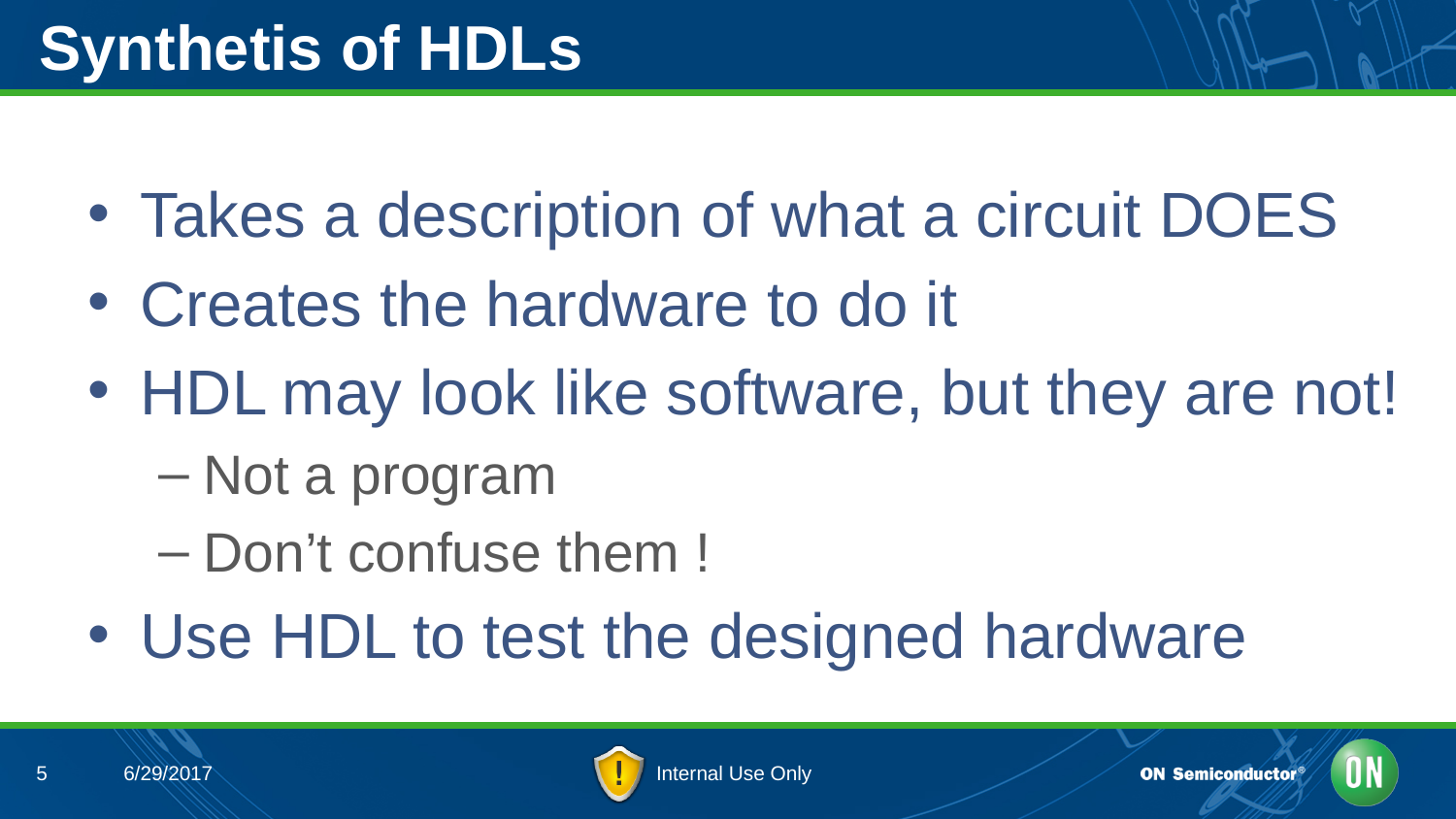

# Synthetis of HDLs
Takes a description of what a circuit DOES
Creates the hardware to do it
HDL may look like software, but they are not!
Not a program
Don’t confuse them !
Use HDL to test the designed hardware